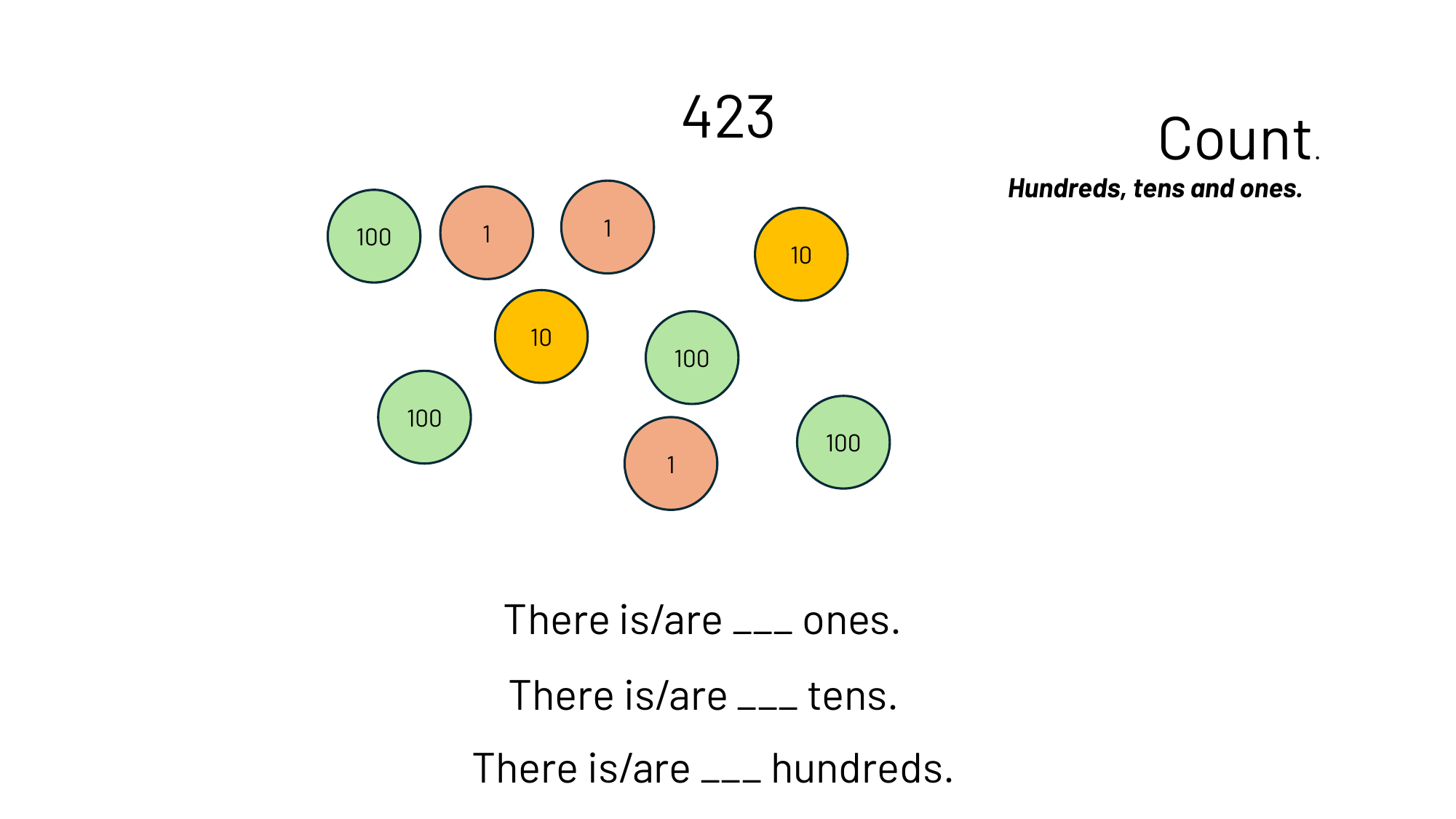

423
Count.
Hundreds, tens and ones.
1
1
100
10
10
100
100
100
1
There is/are ___ ones.
There is/are ___ tens.
There is/are ___ hundreds.